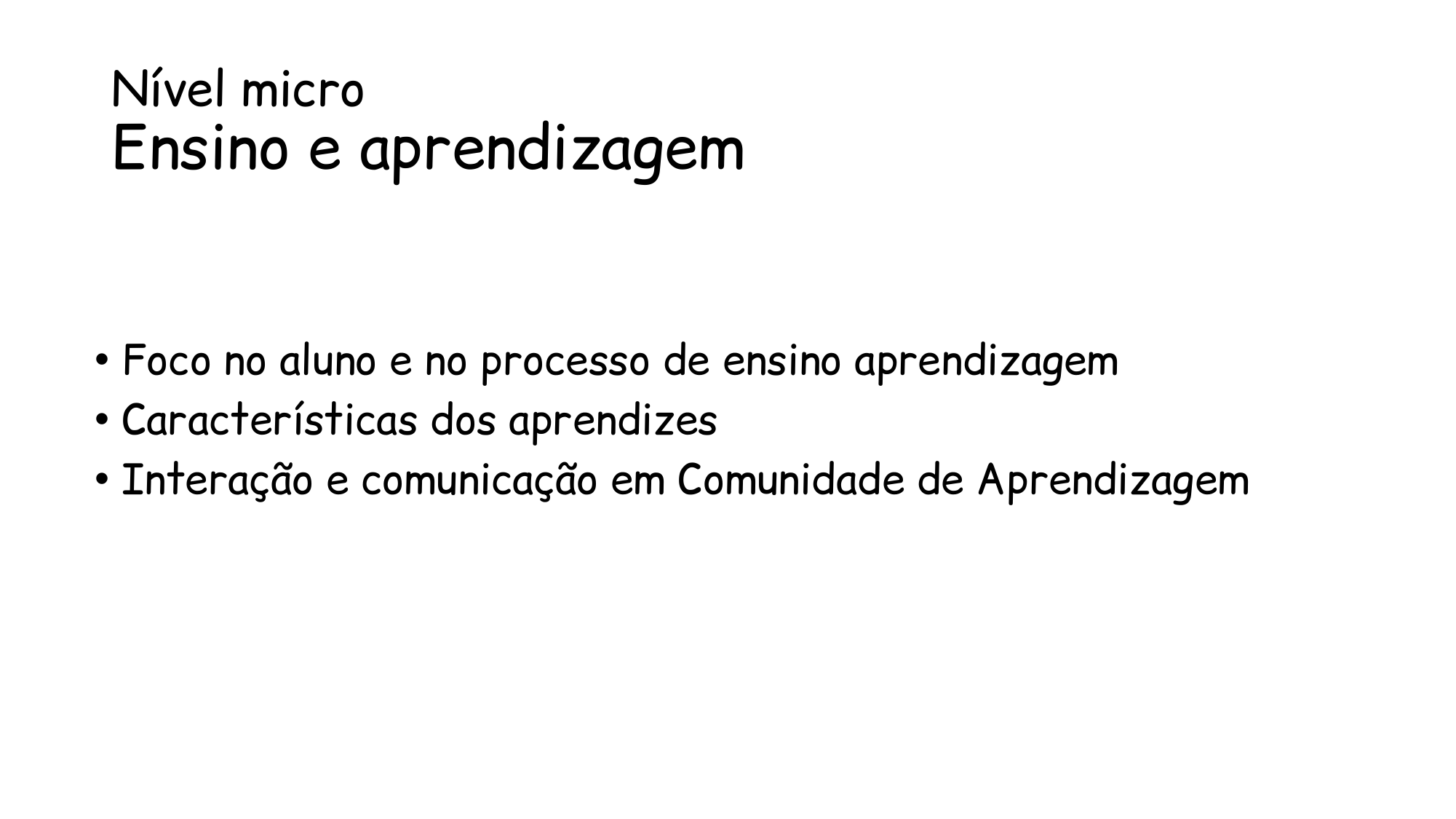

# Nível micro Ensino e aprendizagem
Foco no aluno e no processo de ensino aprendizagem
Características dos aprendizes
Interação e comunicação em Comunidade de Aprendizagem